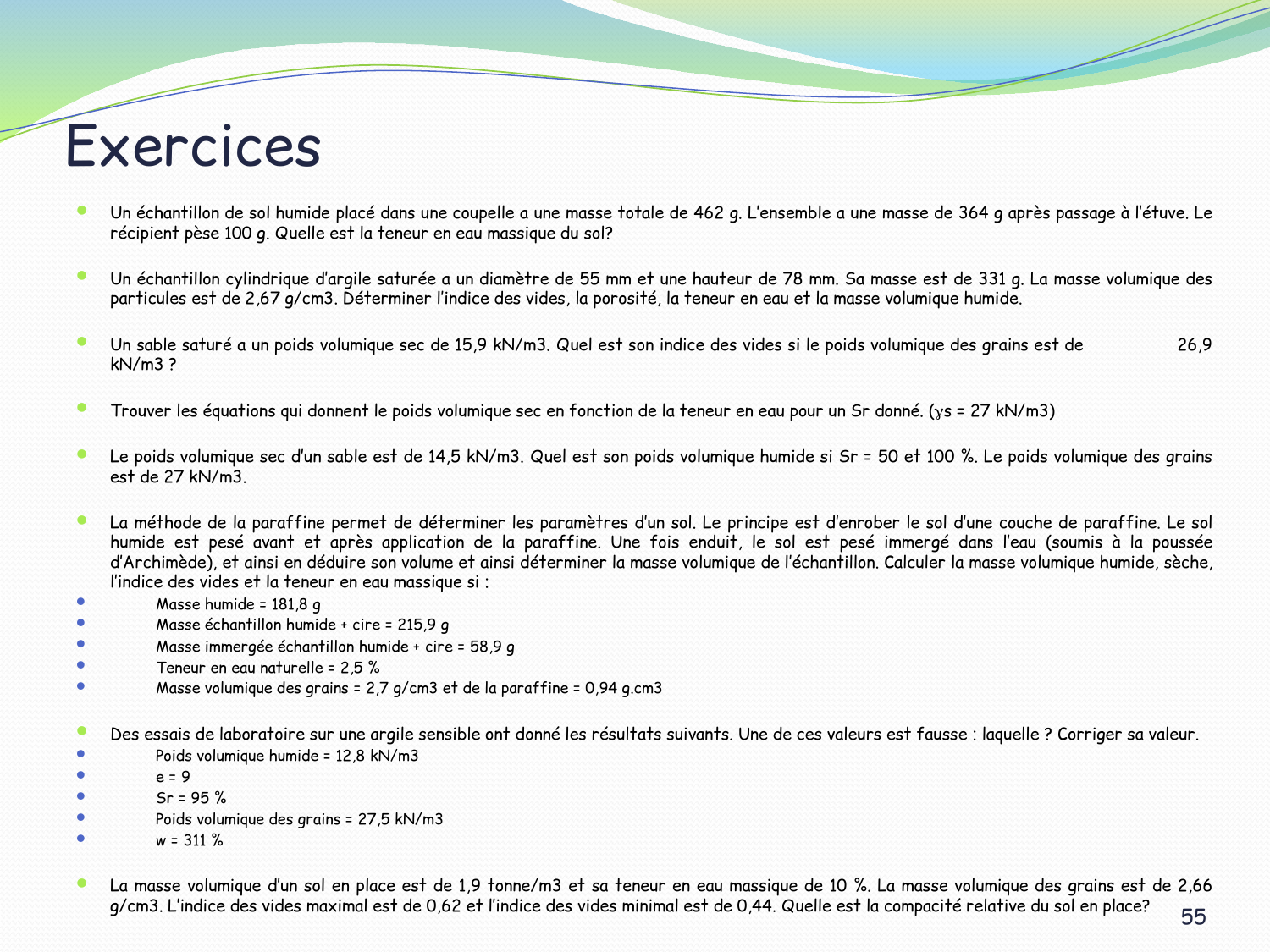

# Exercices
Un échantillon de sol humide placé dans une coupelle a une masse totale de 462 g. L’ensemble a une masse de 364 g après passage à l’étuve. Le récipient pèse 100 g. Quelle est la teneur en eau massique du sol?

Un échantillon cylindrique d’argile saturée a un diamètre de 55 mm et une hauteur de 78 mm. Sa masse est de 331 g. La masse volumique des particules est de 2,67 g/cm3. Déterminer l’indice des vides, la porosité, la teneur en eau et la masse volumique humide.

Un sable saturé a un poids volumique sec de 15,9 kN/m3. Quel est son indice des vides si le poids volumique des grains est de                 26,9 kN/m3 ?

Trouver les équations qui donnent le poids volumique sec en fonction de la teneur en eau pour un Sr donné. (γs = 27 kN/m3)

Le poids volumique sec d’un sable est de 14,5 kN/m3. Quel est son poids volumique humide si Sr = 50 et 100 %. Le poids volumique des grains est de 27 kN/m3.

La méthode de la paraffine permet de déterminer les paramètres d’un sol. Le principe est d’enrober le sol d’une couche de paraffine. Le sol humide est pesé avant et après application de la paraffine. Une fois enduit, le sol est pesé immergé dans l’eau (soumis à la poussée d’Archimède), et ainsi en déduire son volume et ainsi déterminer la masse volumique de l’échantillon. Calculer la masse volumique humide, sèche, l’indice des vides et la teneur en eau massique si :
Masse humide = 181,8 g
Masse échantillon humide + cire = 215,9 g
Masse immergée échantillon humide + cire = 58,9 g
Teneur en eau naturelle = 2,5 %
Masse volumique des grains = 2,7 g/cm3 et de la paraffine = 0,94 g.cm3

Des essais de laboratoire sur une argile sensible ont donné les résultats suivants. Une de ces valeurs est fausse : laquelle ? Corriger sa valeur.
Poids volumique humide = 12,8 kN/m3
e = 9
Sr = 95 %
Poids volumique des grains = 27,5 kN/m3
w = 311 %

La masse volumique d’un sol en place est de 1,9 tonne/m3 et sa teneur en eau massique de 10 %. La masse volumique des grains est de 2,66 g/cm3. L’indice des vides maximal est de 0,62 et l’indice des vides minimal est de 0,44. Quelle est la compacité relative du sol en place?
55